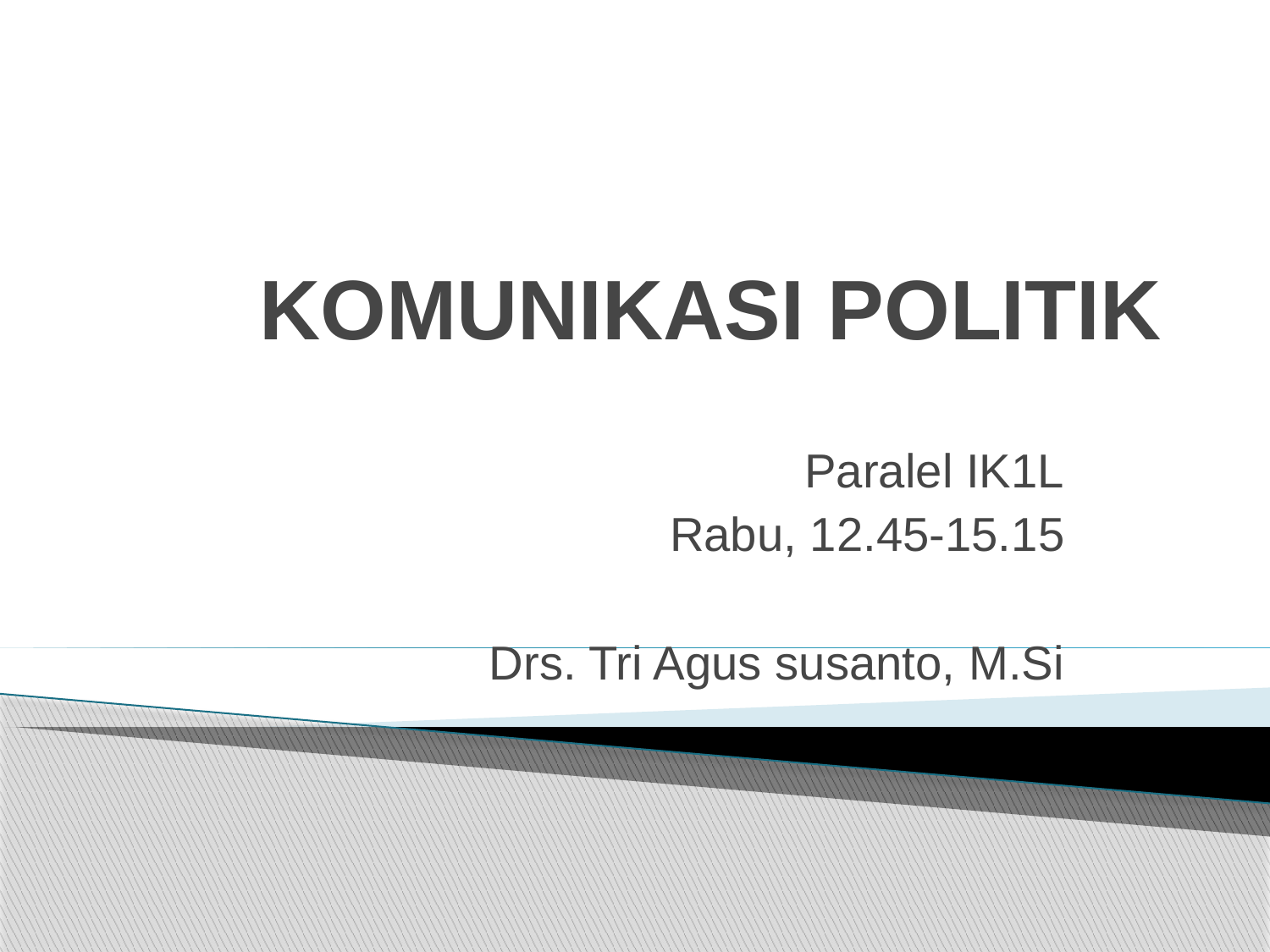

# KOMUNIKASI POLITIK
Paralel IK1L
Rabu, 12.45-15.15

Drs. Tri Agus susanto, M.Si